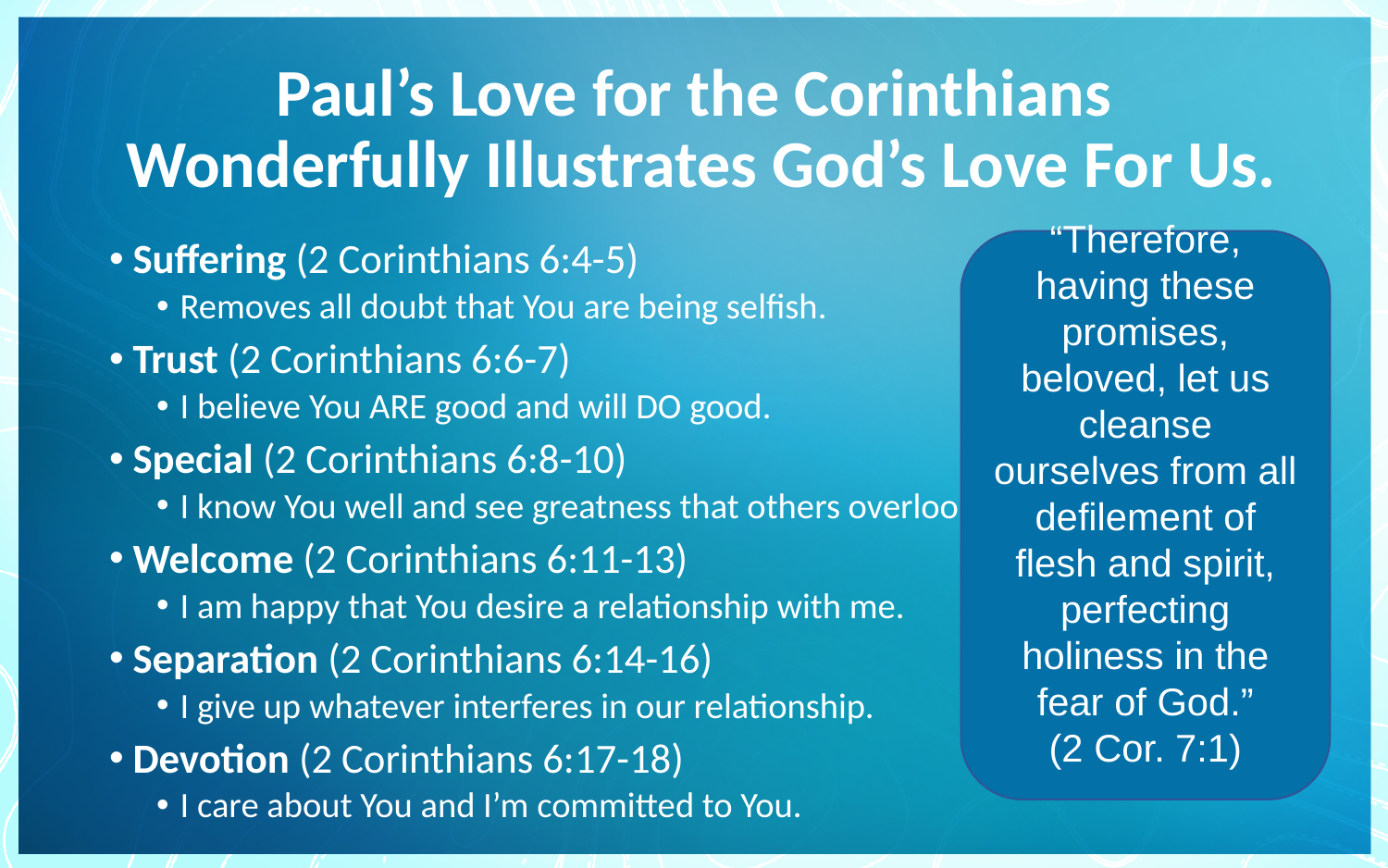

# Paul’s Love for the Corinthians Wonderfully Illustrates God’s Love For Us.
Suffering (2 Corinthians 6:4-5)
Removes all doubt that You are being selfish.
Trust (2 Corinthians 6:6-7)
I believe You ARE good and will DO good.
Special (2 Corinthians 6:8-10)
I know You well and see greatness that others overlook.
Welcome (2 Corinthians 6:11-13)
I am happy that You desire a relationship with me.
Separation (2 Corinthians 6:14-16)
I give up whatever interferes in our relationship.
Devotion (2 Corinthians 6:17-18)
I care about You and I’m committed to You.
“Therefore, having these promises, beloved, let us cleanse ourselves from all defilement of flesh and spirit, perfecting holiness in the fear of God.”
(2 Cor. 7:1)